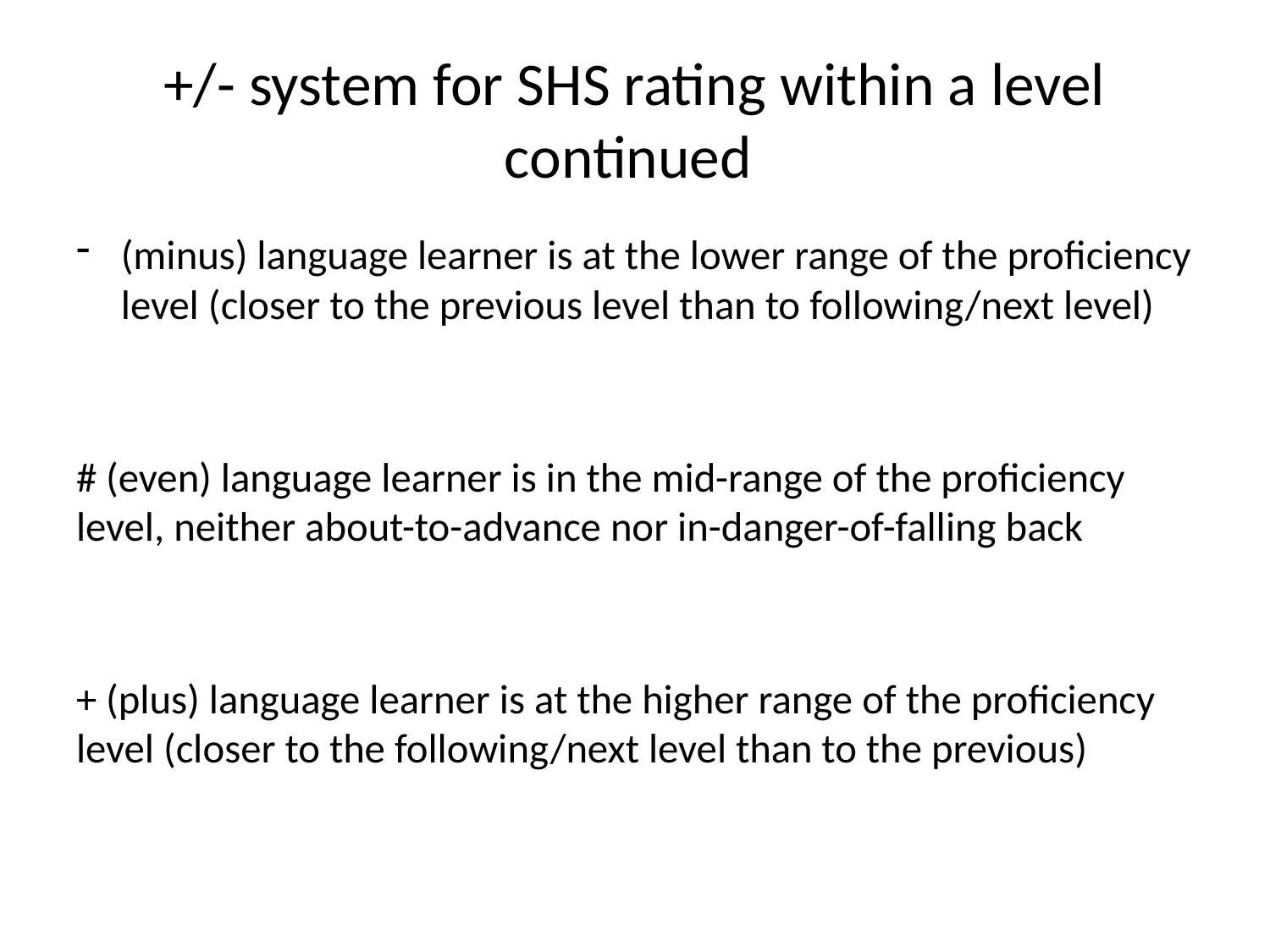

# +/- system for SHS rating within a level continued
(minus) language learner is at the lower range of the proficiency level (closer to the previous level than to following/next level)

# (even) language learner is in the mid-range of the proficiency level, neither about-to-advance nor in-danger-of-falling back

+ (plus) language learner is at the higher range of the proficiency level (closer to the following/next level than to the previous)